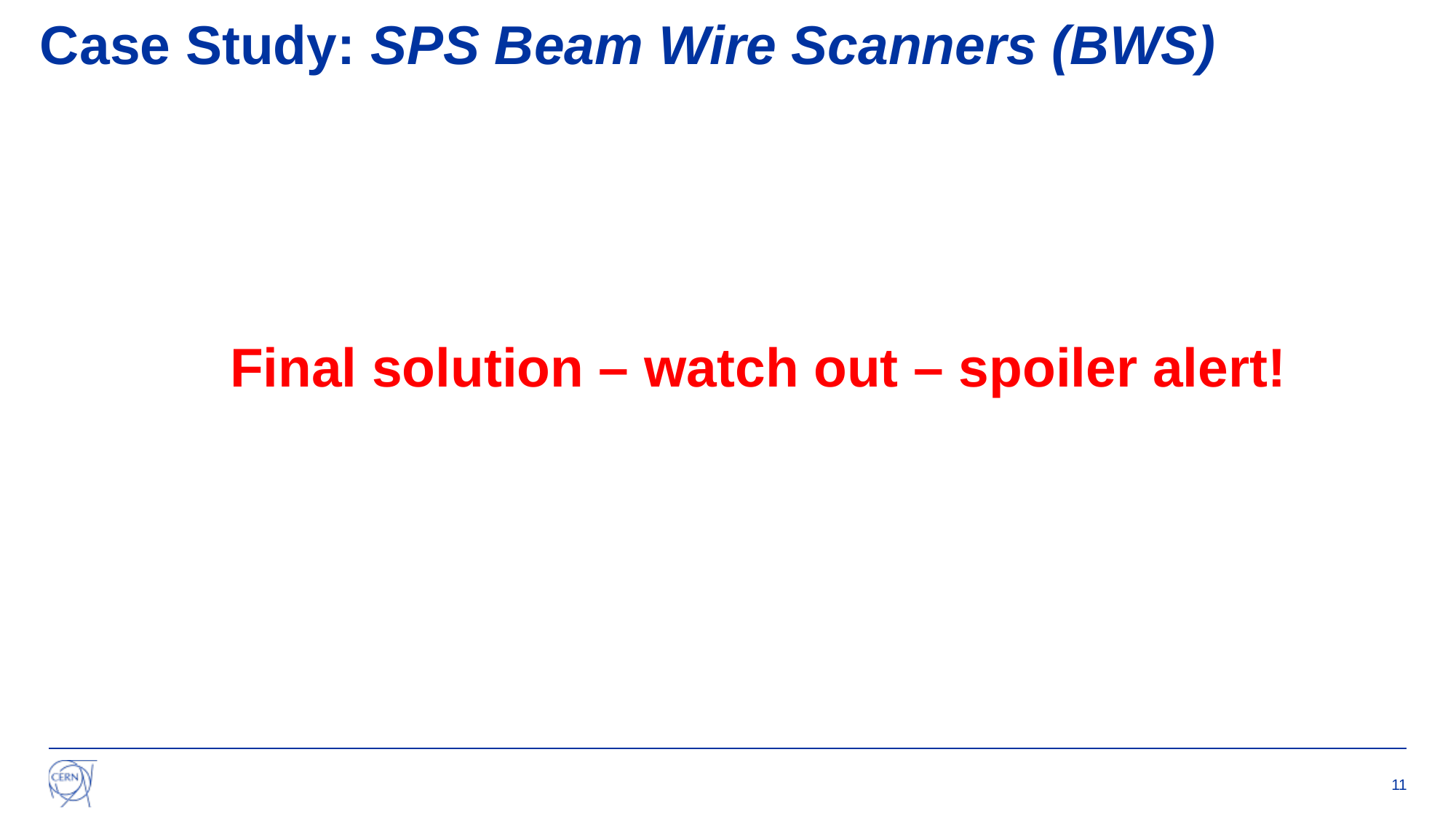

# Case Study: SPS Beam Wire Scanners (BWS)
Final solution – watch out – spoiler alert!

11